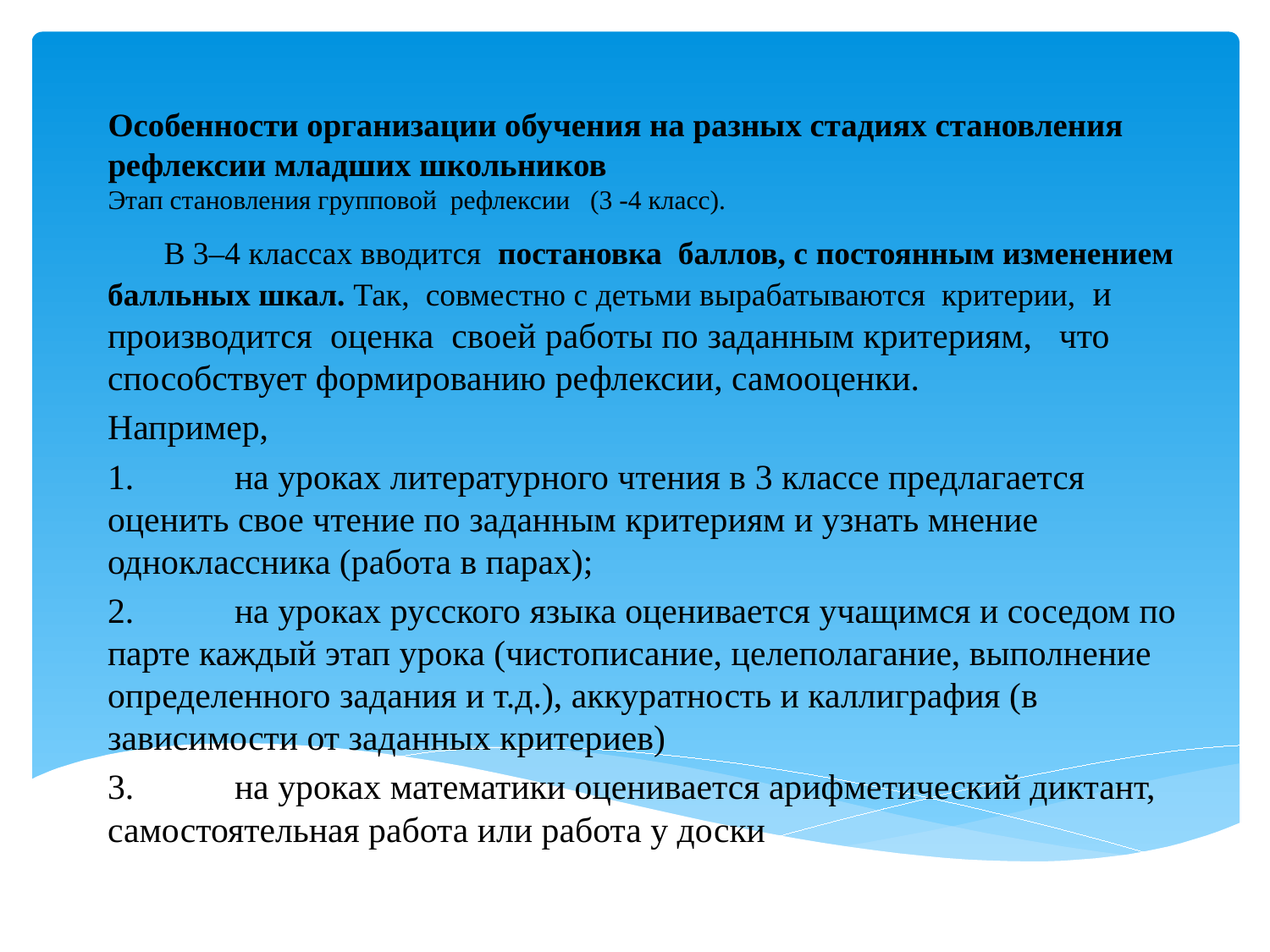

# Особенности организации обучения на разных стадиях становления рефлексии младших школьников Этап становления групповой  рефлексии   (3 -4 класс).
       В 3–4 классах вводится  постановка  баллов, с постоянным изменением балльных шкал. Так,  совместно с детьми вырабатываются  критерии,  и производится  оценка  своей работы по заданным критериям,   что способствует формированию рефлексии, самооценки.
Например,
1.	на уроках литературного чтения в 3 классе предлагается оценить свое чтение по заданным критериям и узнать мнение одноклассника (работа в парах);
2.	на уроках русского языка оценивается учащимся и соседом по парте каждый этап урока (чистописание, целеполагание, выполнение определенного задания и т.д.), аккуратность и каллиграфия (в зависимости от заданных критериев)
3.	на уроках математики оценивается арифметический диктант, самостоятельная работа или работа у доски